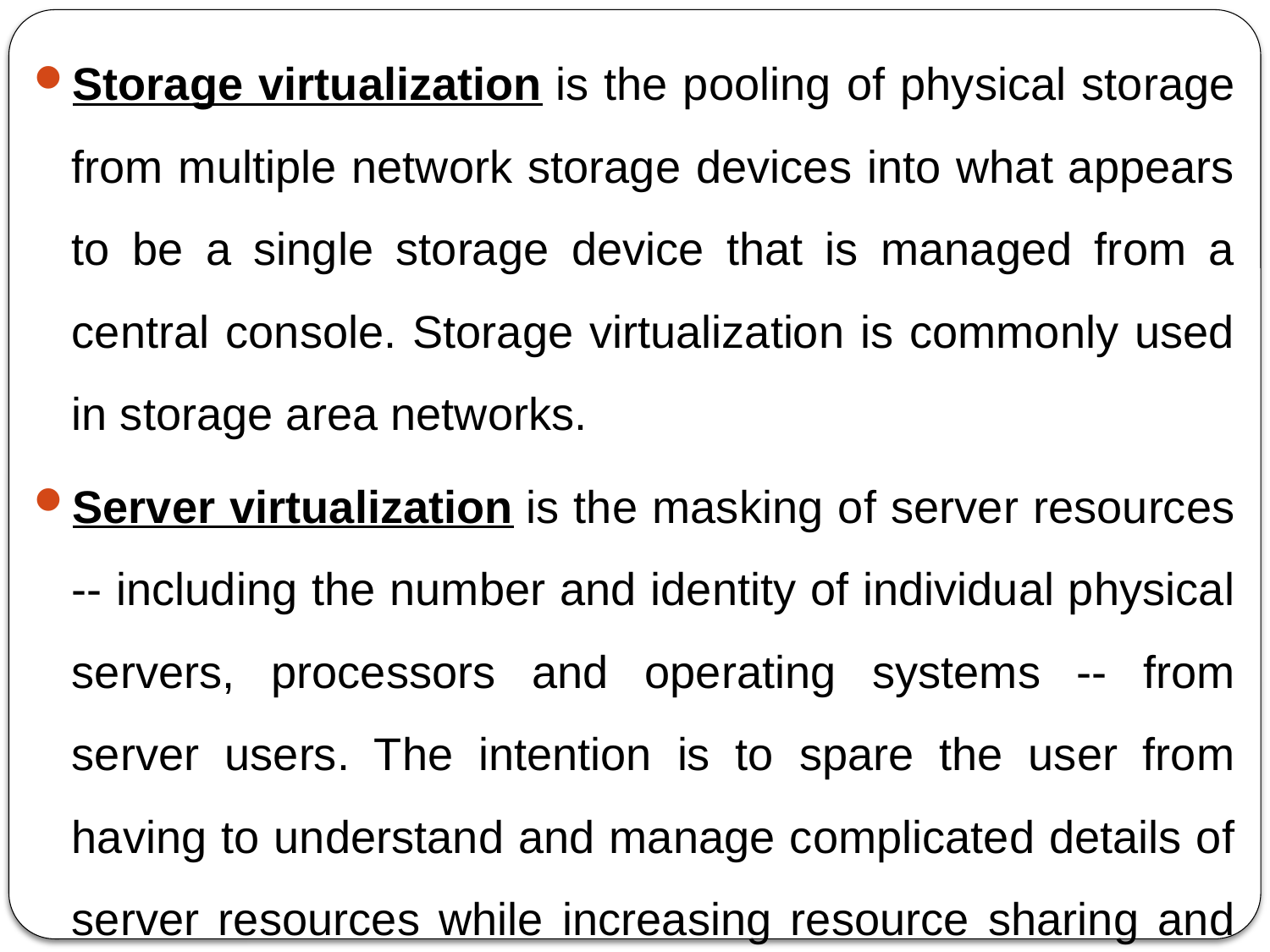

Storage virtualization is the pooling of physical storage from multiple network storage devices into what appears to be a single storage device that is managed from a central console. Storage virtualization is commonly used in storage area networks.
Server virtualization is the masking of server resources -- including the number and identity of individual physical servers, processors and operating systems -- from server users. The intention is to spare the user from having to understand and manage complicated details of server resources while increasing resource sharing and utilization and maintaining the capacity to expand later